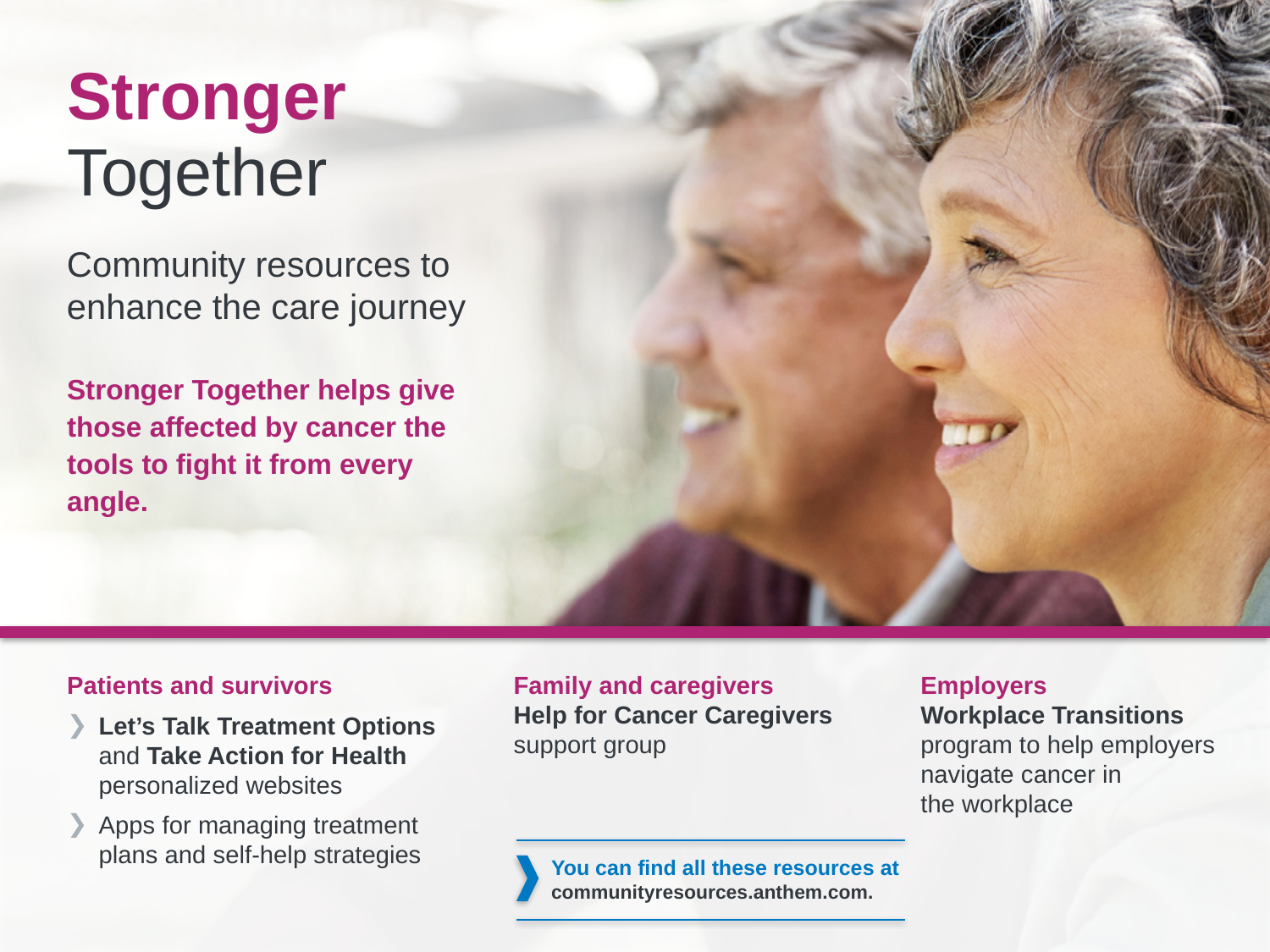

# Stronger Together
Community resources to enhance the care journey
Stronger Together helps give those affected by cancer the tools to fight it from every angle.

Patients and survivors
Let’s Talk Treatment Options and Take Action for Health personalized websites
Apps for managing treatment plans and self-help strategies
Family and caregivers
Help for Cancer Caregivers support group
Employers
Workplace Transitions program to help employers navigate cancer in
the workplace
You can find all these resources at
communityresources.anthem.com.

9